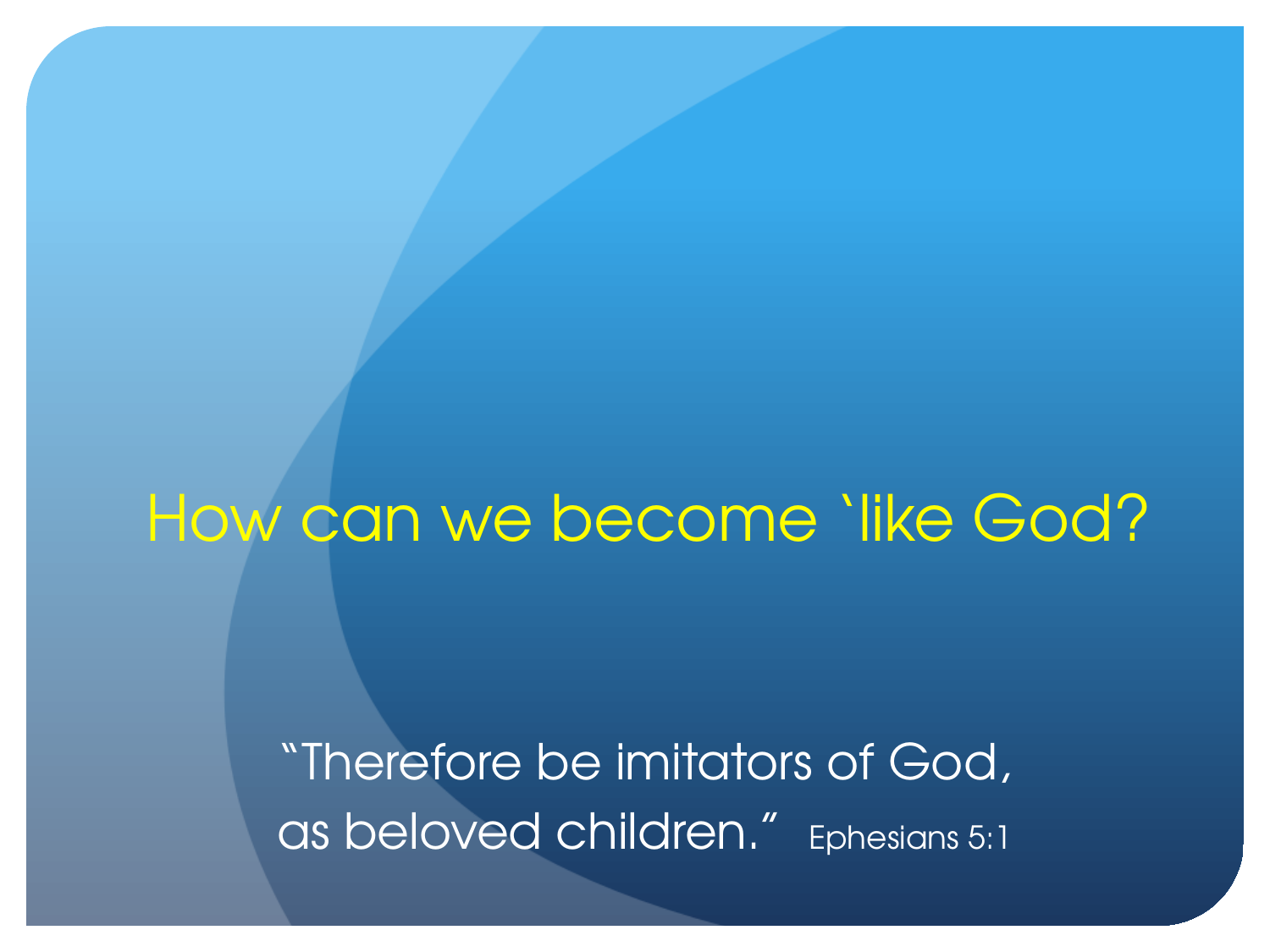

# How can we become ‘like God?
“Therefore be imitators of God,
as beloved children.”	  Ephesians 5:1